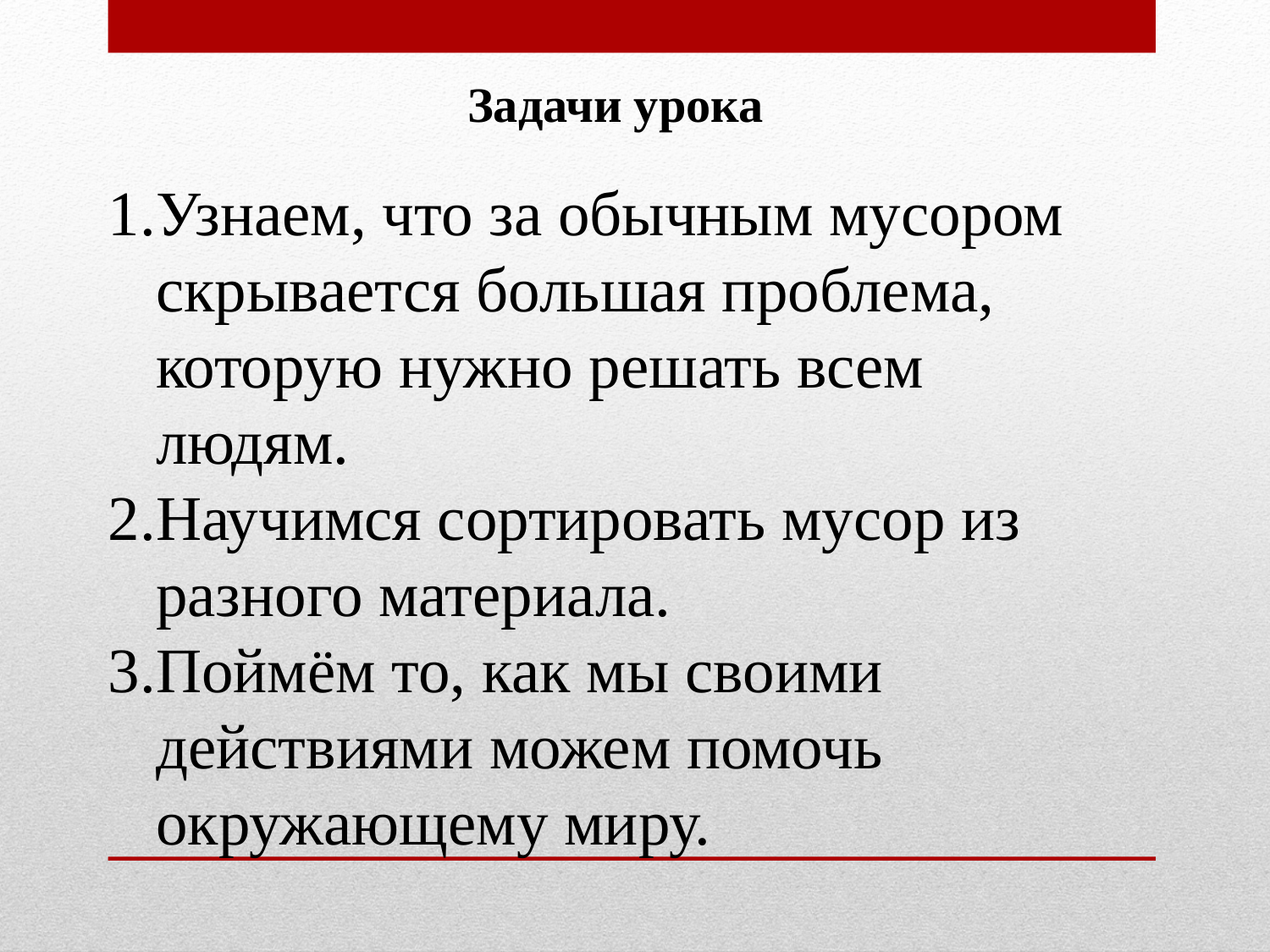

Задачи урока
Узнаем, что за обычным мусором скрывается большая проблема, которую нужно решать всем людям.
Научимся сортировать мусор из разного материала.
Поймём то, как мы своими действиями можем помочь окружающему миру.